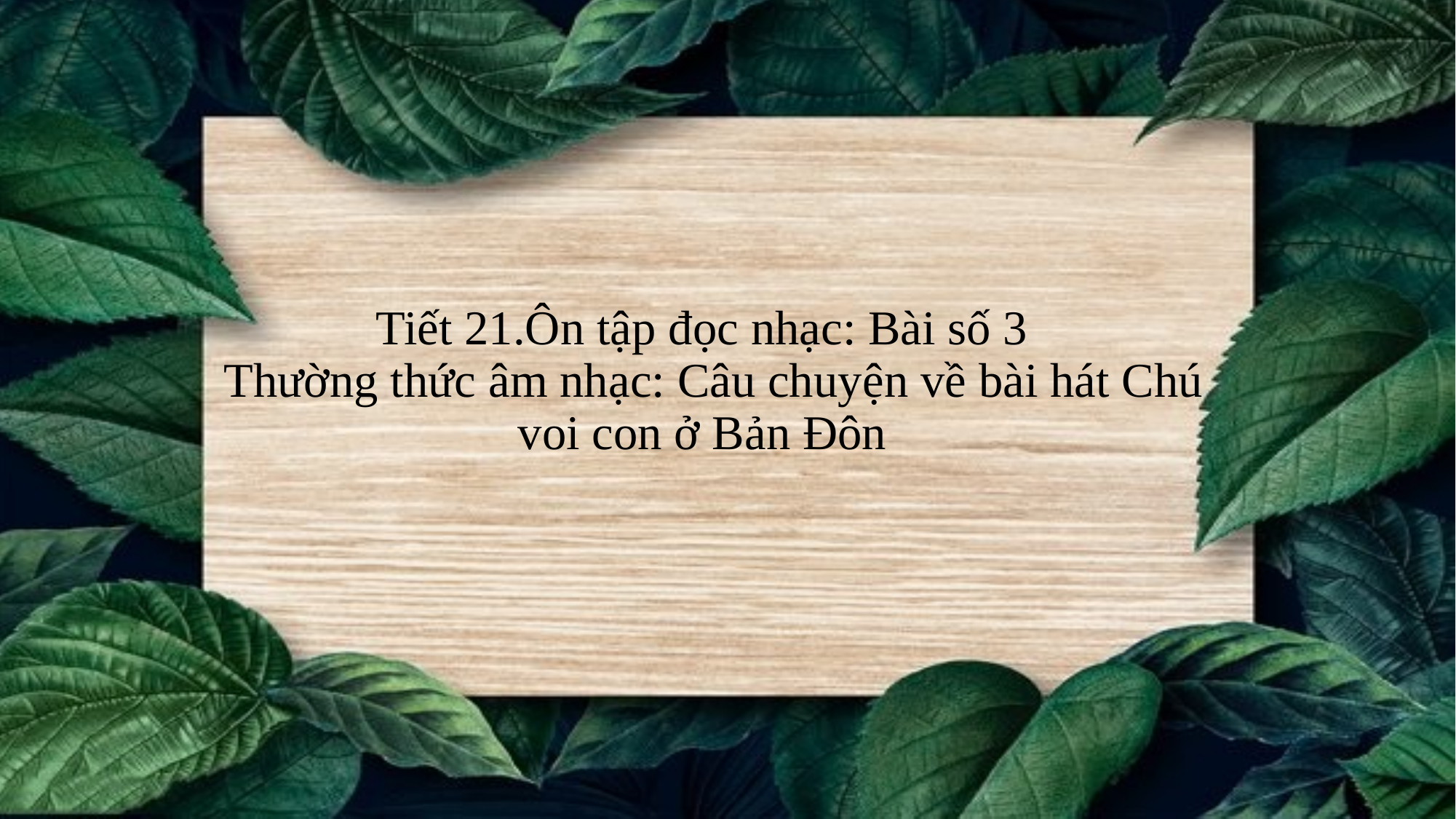

# Tiết 21.Ôn tập đọc nhạc: Bài số 3 Thường thức âm nhạc: Câu chuyện về bài hát Chú voi con ở Bản Đôn